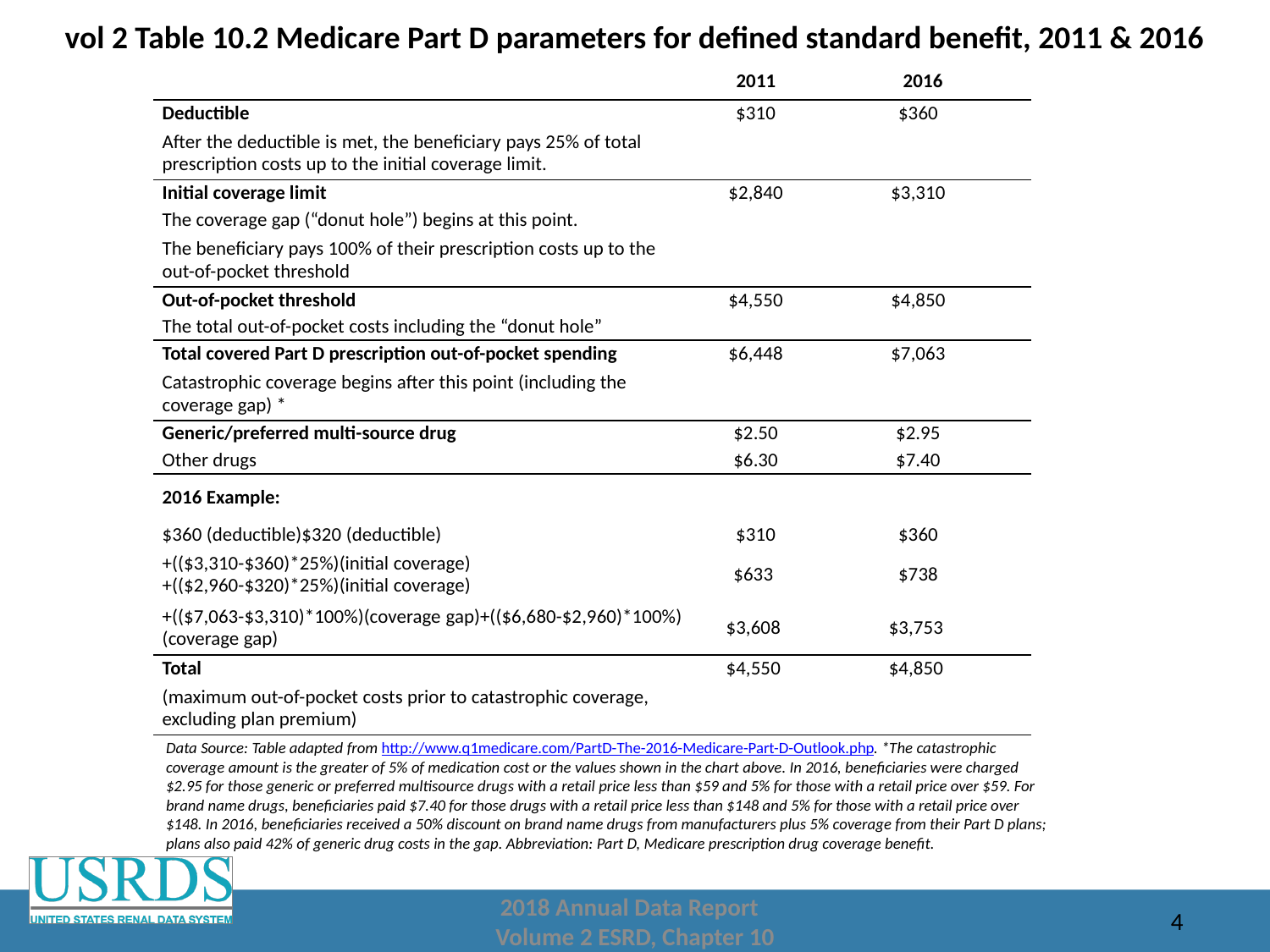

# vol 2 Table 10.2 Medicare Part D parameters for defined standard benefit, 2011 & 2016
|  | 2011 | 2016 |
| --- | --- | --- |
| Deductible | $310 | $360 |
| After the deductible is met, the beneficiary pays 25% of total prescription costs up to the initial coverage limit. |  |  |
| Initial coverage limit | $2,840 | $3,310 |
| The coverage gap (“donut hole”) begins at this point. |  |  |
| The beneficiary pays 100% of their prescription costs up to the out-of-pocket threshold |  |  |
| Out-of-pocket threshold | $4,550 | $4,850 |
| The total out-of-pocket costs including the “donut hole” |  |  |
| Total covered Part D prescription out-of-pocket spending | $6,448 | $7,063 |
| Catastrophic coverage begins after this point (including the coverage gap) \* |  |  |
| Generic/preferred multi-source drug | $2.50 | $2.95 |
| Other drugs | $6.30 | $7.40 |
| 2016 Example: |  |  |
| $360 (deductible)$320 (deductible) | $310 | $360 |
| +(($3,310-$360)\*25%)(initial coverage) +(($2,960-$320)\*25%)(initial coverage) | $633 | $738 |
| +(($7,063-$3,310)\*100%)(coverage gap)+(($6,680-$2,960)\*100%) (coverage gap) | $3,608 | $3,753 |
| Total | $4,550 | $4,850 |
| (maximum out-of-pocket costs prior to catastrophic coverage, excluding plan premium) |  |  |
Data Source: Table adapted from http://www.q1medicare.com/PartD-The-2016-Medicare-Part-D-Outlook.php. *The catastrophic coverage amount is the greater of 5% of medication cost or the values shown in the chart above. In 2016, beneficiaries were charged $2.95 for those generic or preferred multisource drugs with a retail price less than $59 and 5% for those with a retail price over $59. For brand name drugs, beneficiaries paid $7.40 for those drugs with a retail price less than $148 and 5% for those with a retail price over $148. In 2016, beneficiaries received a 50% discount on brand name drugs from manufacturers plus 5% coverage from their Part D plans; plans also paid 42% of generic drug costs in the gap. Abbreviation: Part D, Medicare prescription drug coverage benefit.
2018 Annual Data Report
Volume 2 ESRD, Chapter 10
4